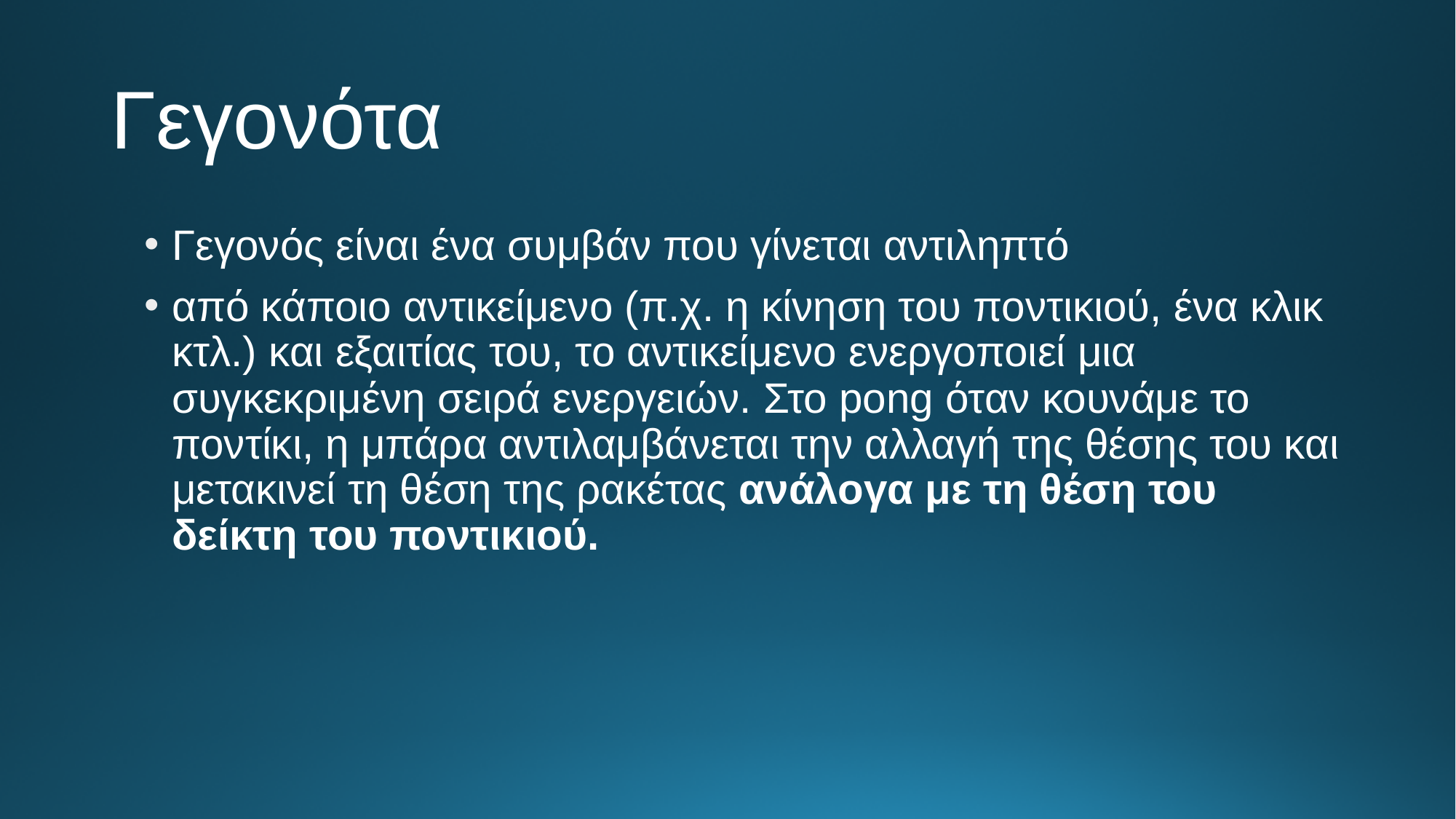

# Γεγονότα
Γεγονός είναι ένα συμβάν που γίνεται αντιληπτό
από κάποιο αντικείμενο (π.χ. η κίνηση του ποντικιού, ένα κλικ κτλ.) και εξαιτίας του, το αντικείμενο ενεργοποιεί μια συγκεκριμένη σειρά ενεργειών. Στο pong όταν κουνάμε το ποντίκι, η μπάρα αντιλαμβάνεται την αλλαγή της θέσης του και μετακινεί τη θέση της ρακέτας ανάλογα με τη θέση του δείκτη του ποντικιού.